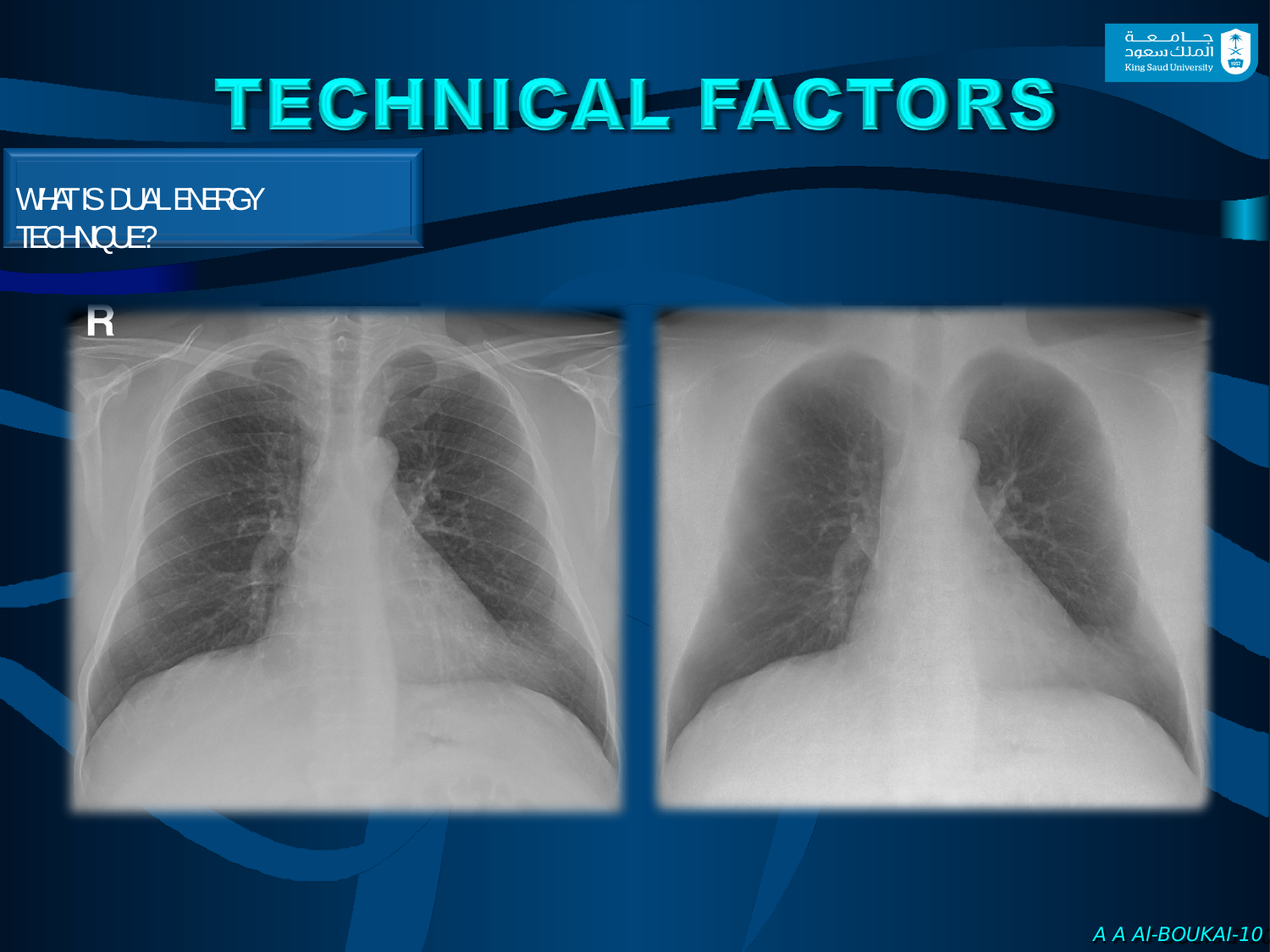

WHATIS DUAL ENERGY TECHNIQUE?

A A Al-BOUKAI-10